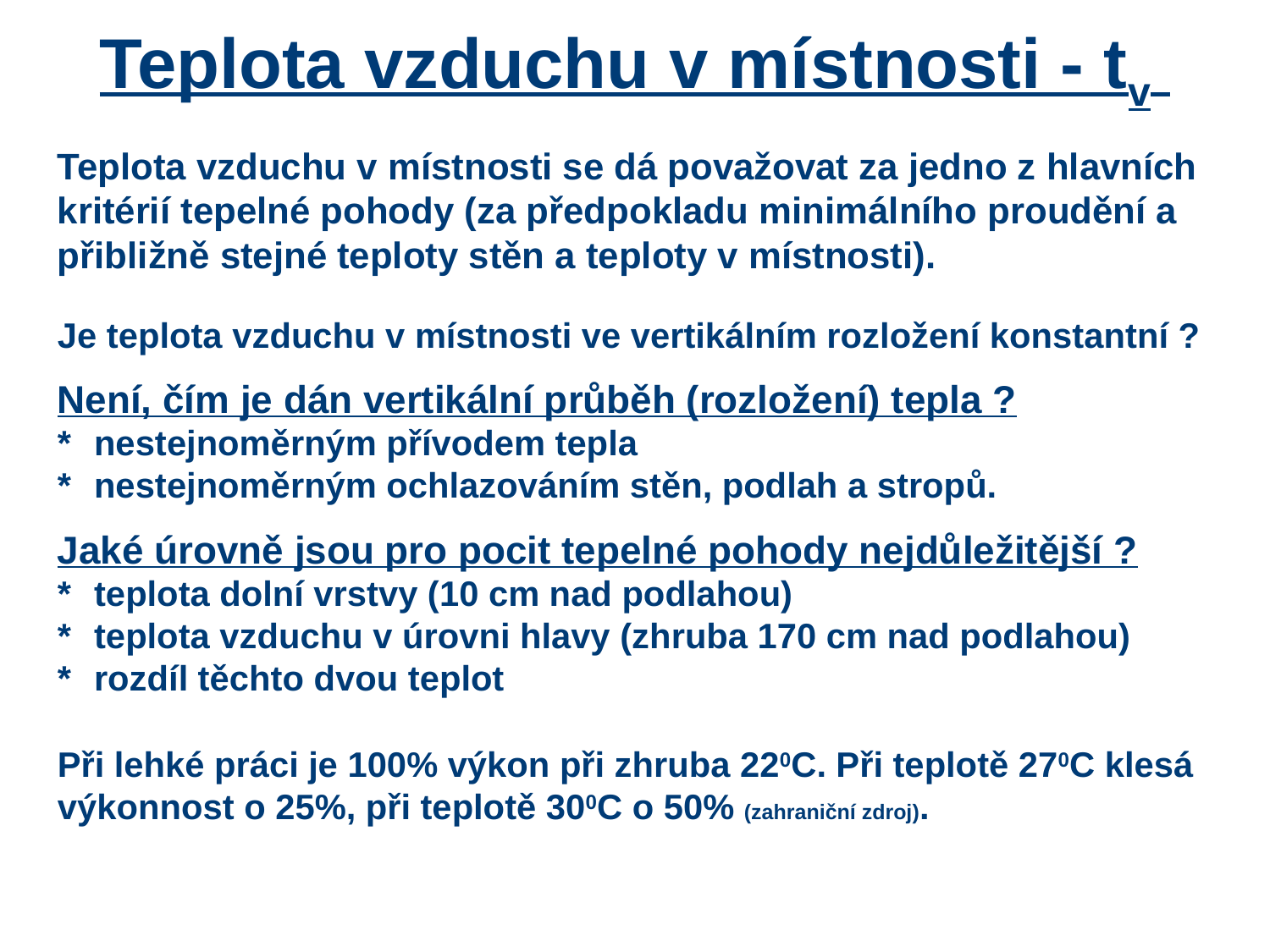

# Teplota vzduchu v místnosti - tv
Teplota vzduchu v místnosti se dá považovat za jedno z hlavních kritérií tepelné pohody (za předpokladu minimálního proudění a přibližně stejné teploty stěn a teploty v místnosti).
Je teplota vzduchu v místnosti ve vertikálním rozložení konstantní ?
Není, čím je dán vertikální průběh (rozložení) tepla ?
*	nestejnoměrným přívodem tepla
*	nestejnoměrným ochlazováním stěn, podlah a stropů.
Jaké úrovně jsou pro pocit tepelné pohody nejdůležitější ?
*	teplota dolní vrstvy (10 cm nad podlahou)
*	teplota vzduchu v úrovni hlavy (zhruba 170 cm nad podlahou)
*	rozdíl těchto dvou teplot
Při lehké práci je 100% výkon při zhruba 220C. Při teplotě 270C klesá výkonnost o 25%, při teplotě 300C o 50% (zahraniční zdroj).